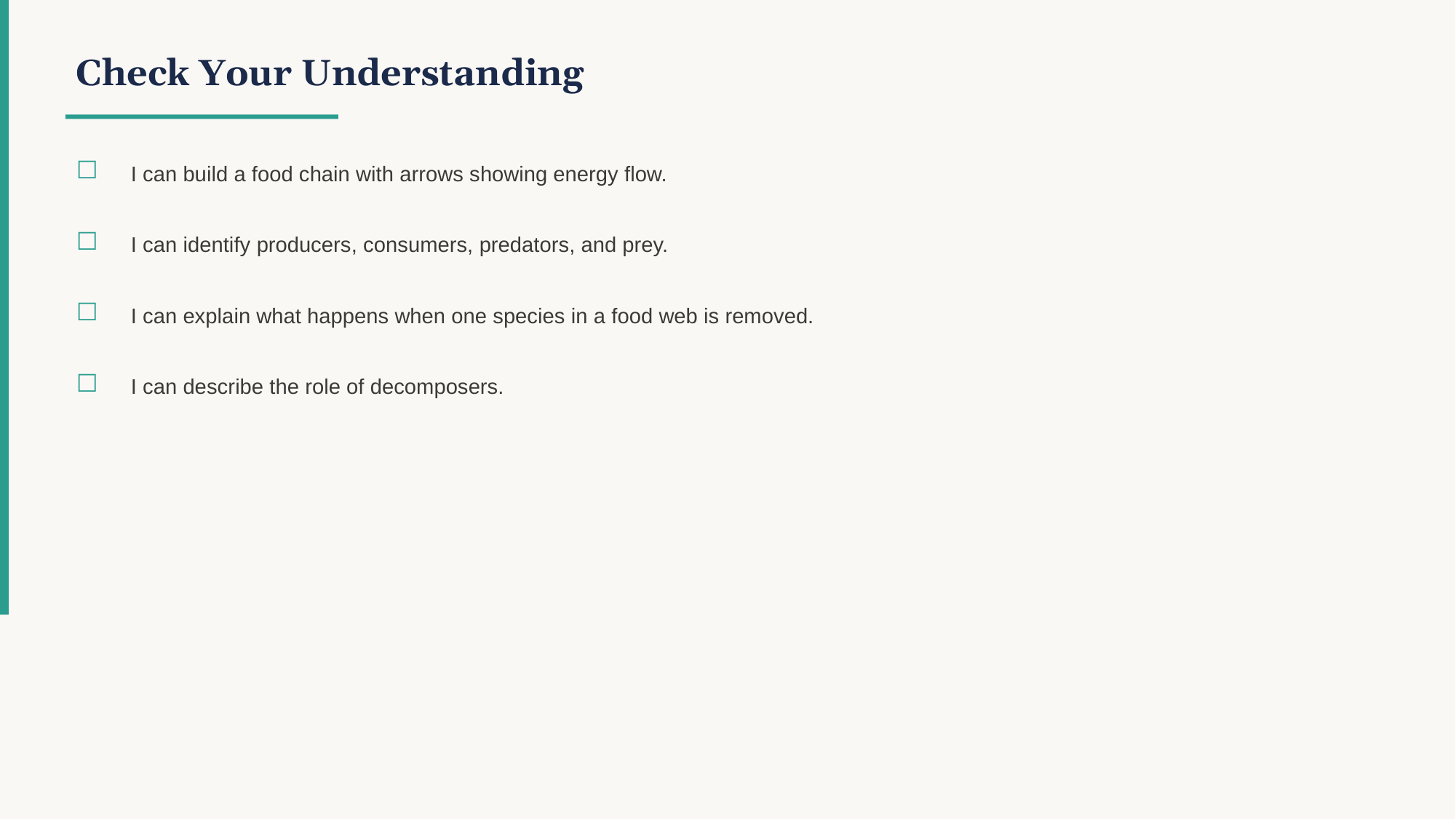

Check Your Understanding

☐
I can build a food chain with arrows showing energy flow.
☐
I can identify producers, consumers, predators, and prey.
☐
I can explain what happens when one species in a food web is removed.
☐
I can describe the role of decomposers.